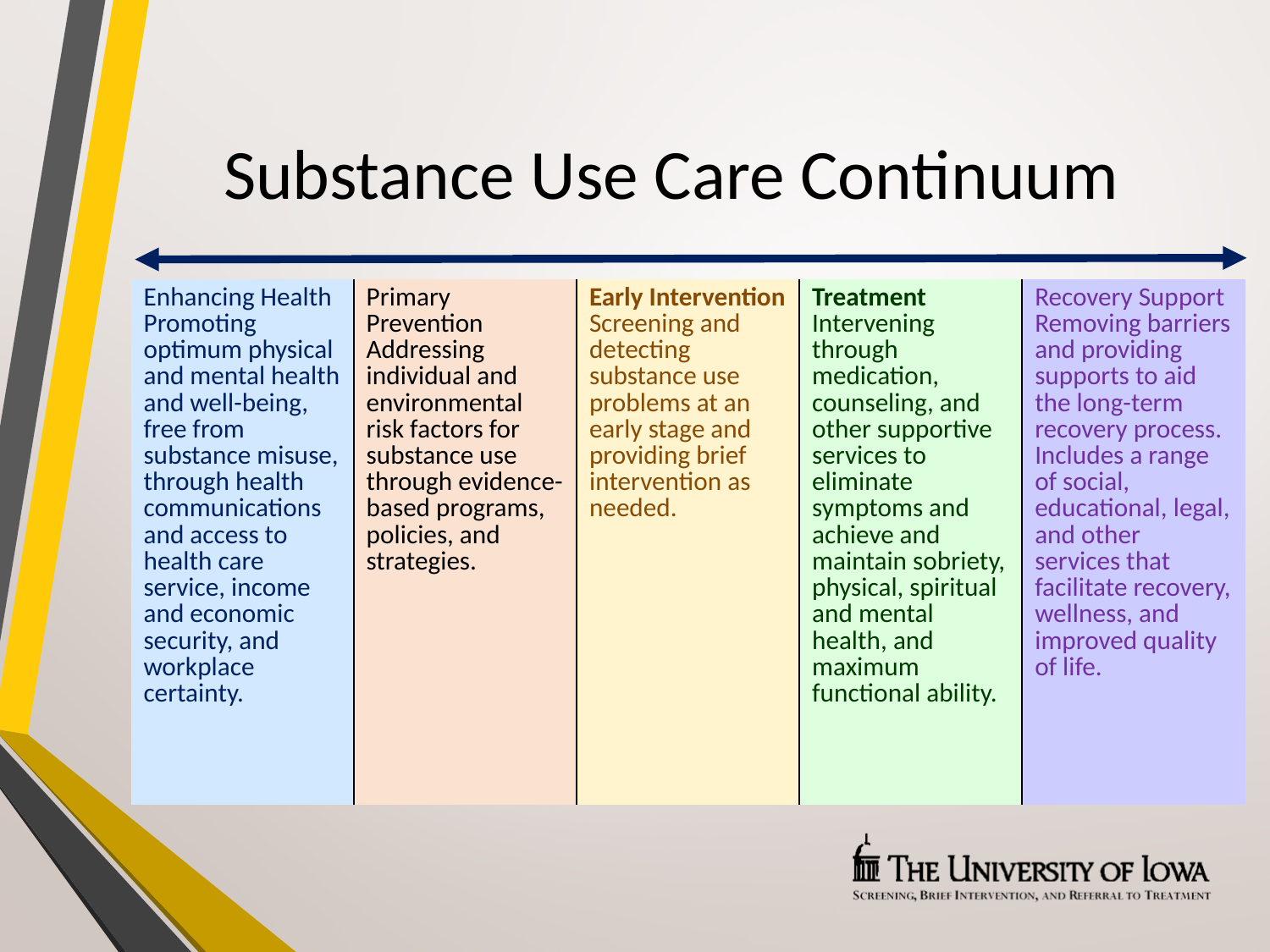

# Substance Use Care Continuum
| Enhancing Health Promoting optimum physical and mental health and well-being, free from substance misuse, through health communications and access to health care service, income and economic security, and workplace certainty. | Primary Prevention Addressing individual and environmental risk factors for substance use through evidence-based programs, policies, and strategies. | Early Intervention Screening and detecting substance use problems at an early stage and providing brief intervention as needed. | Treatment Intervening through medication, counseling, and other supportive services to eliminate symptoms and achieve and maintain sobriety, physical, spiritual and mental health, and maximum functional ability. | Recovery Support Removing barriers and providing supports to aid the long-term recovery process. Includes a range of social, educational, legal, and other services that facilitate recovery, wellness, and improved quality of life. |
| --- | --- | --- | --- | --- |